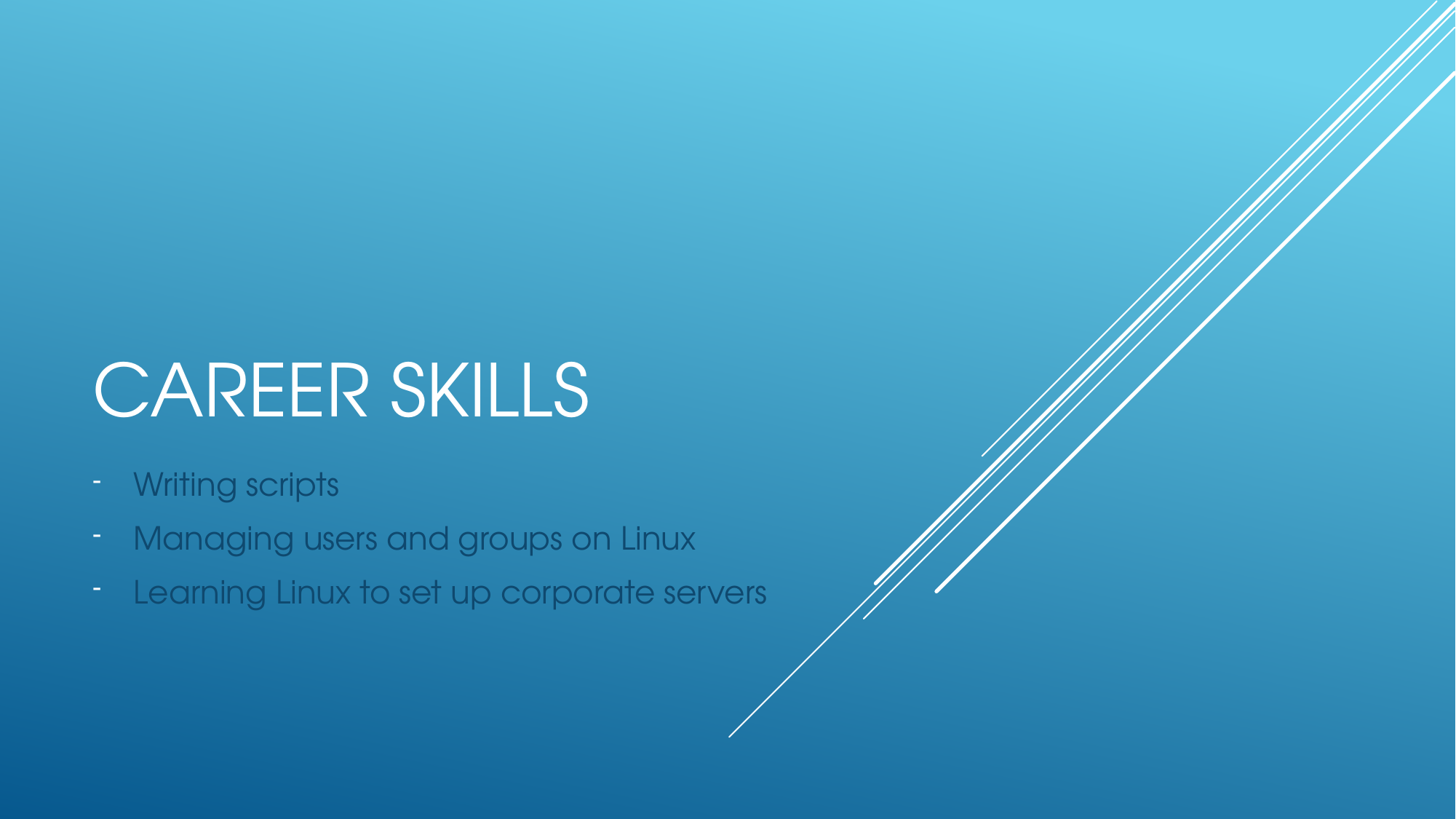

# Career skills
Writing scripts
Managing users and groups on Linux
Learning Linux to set up corporate servers